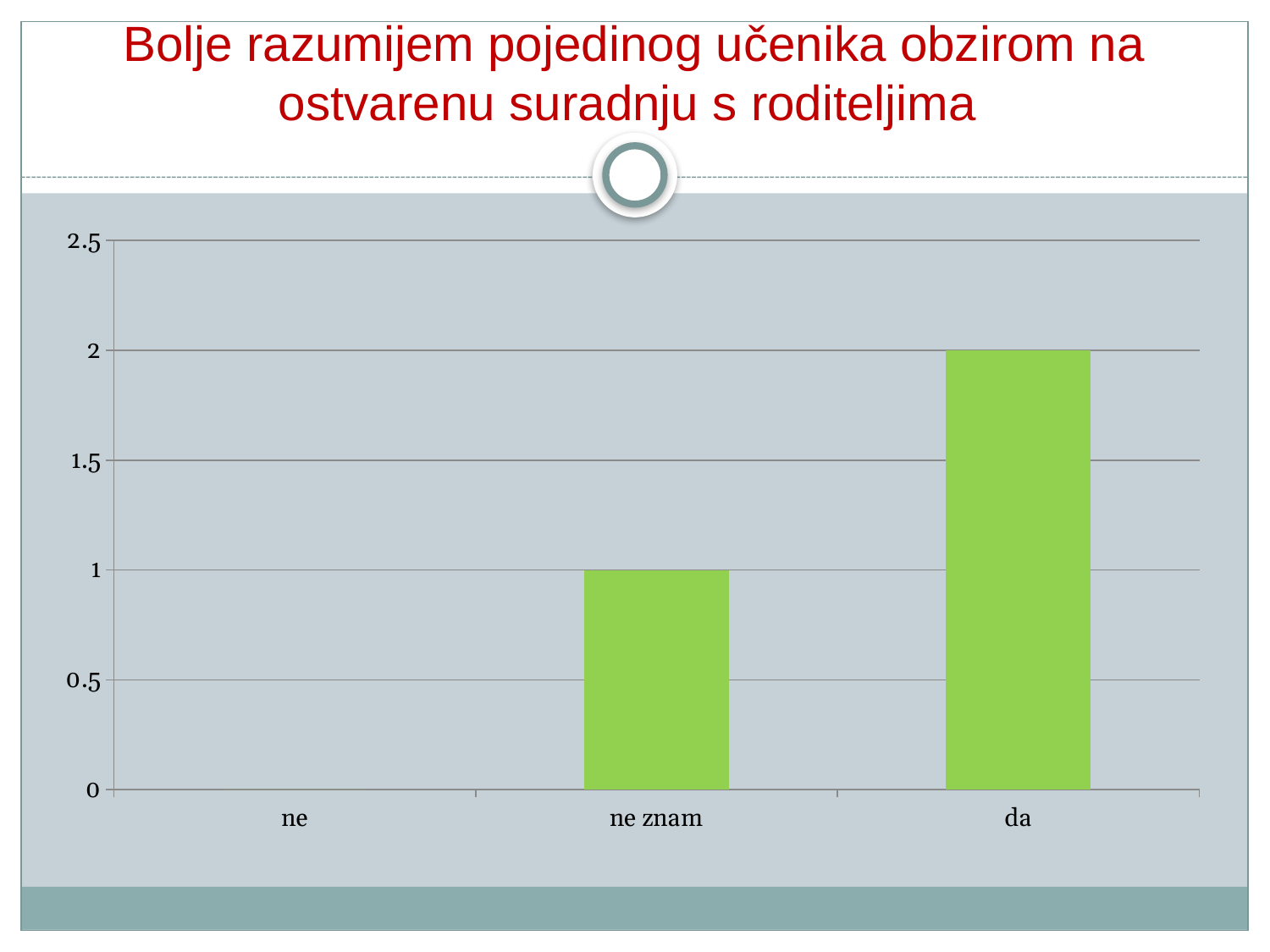

# Bolje razumijem pojedinog učenika obzirom na ostvarenu suradnju s roditeljima

### Chart

| Category |  |
|---|---|
| ne | 0.0 |
| ne znam | 1.0 |
| da | 2.0 |